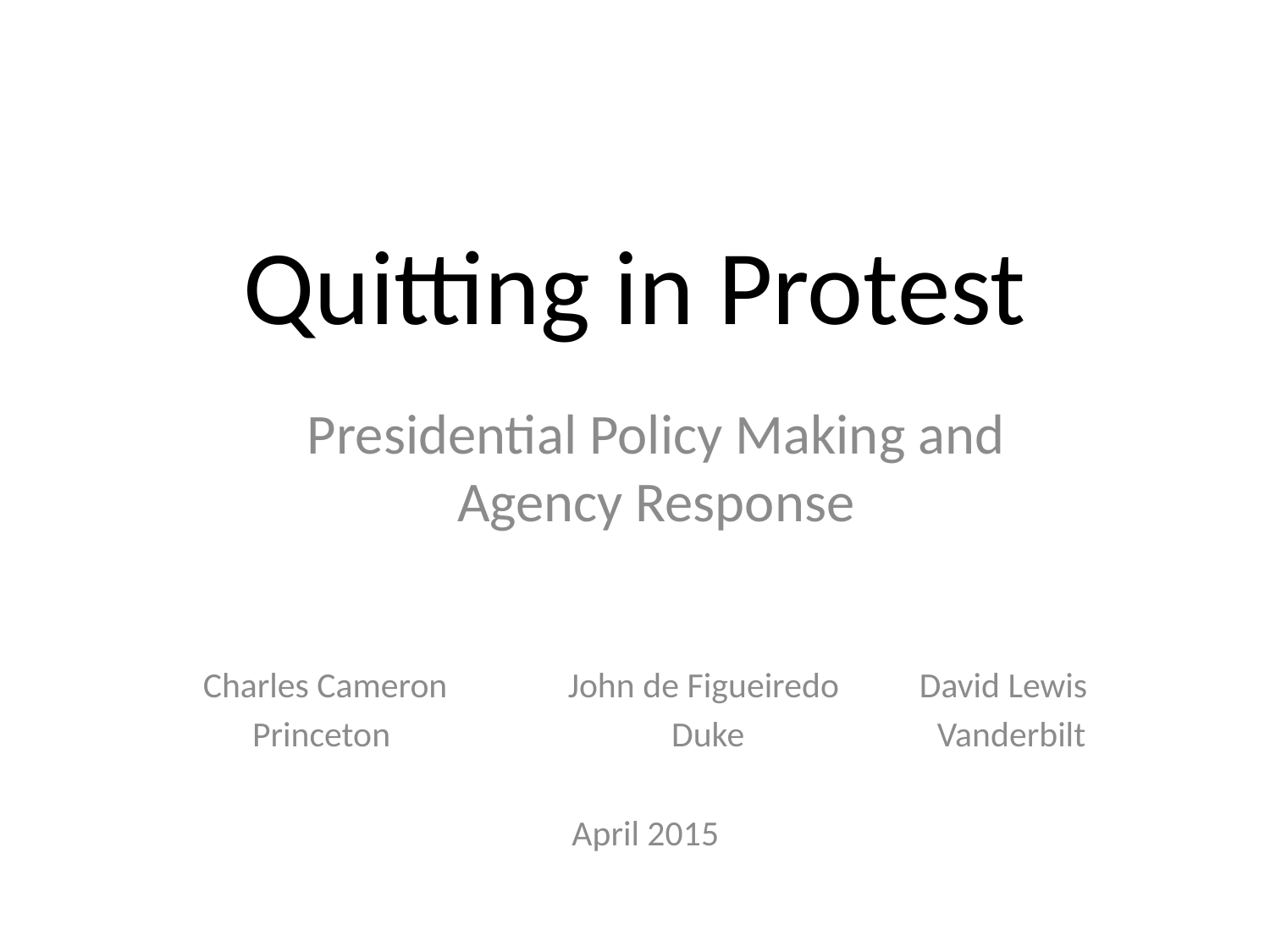

# Quitting in Protest
Presidential Policy Making and Agency Response
Charles Cameron               John de Figueiredo          David Lewis
      Princeton                                   Duke                        Vanderbilt

April 2015